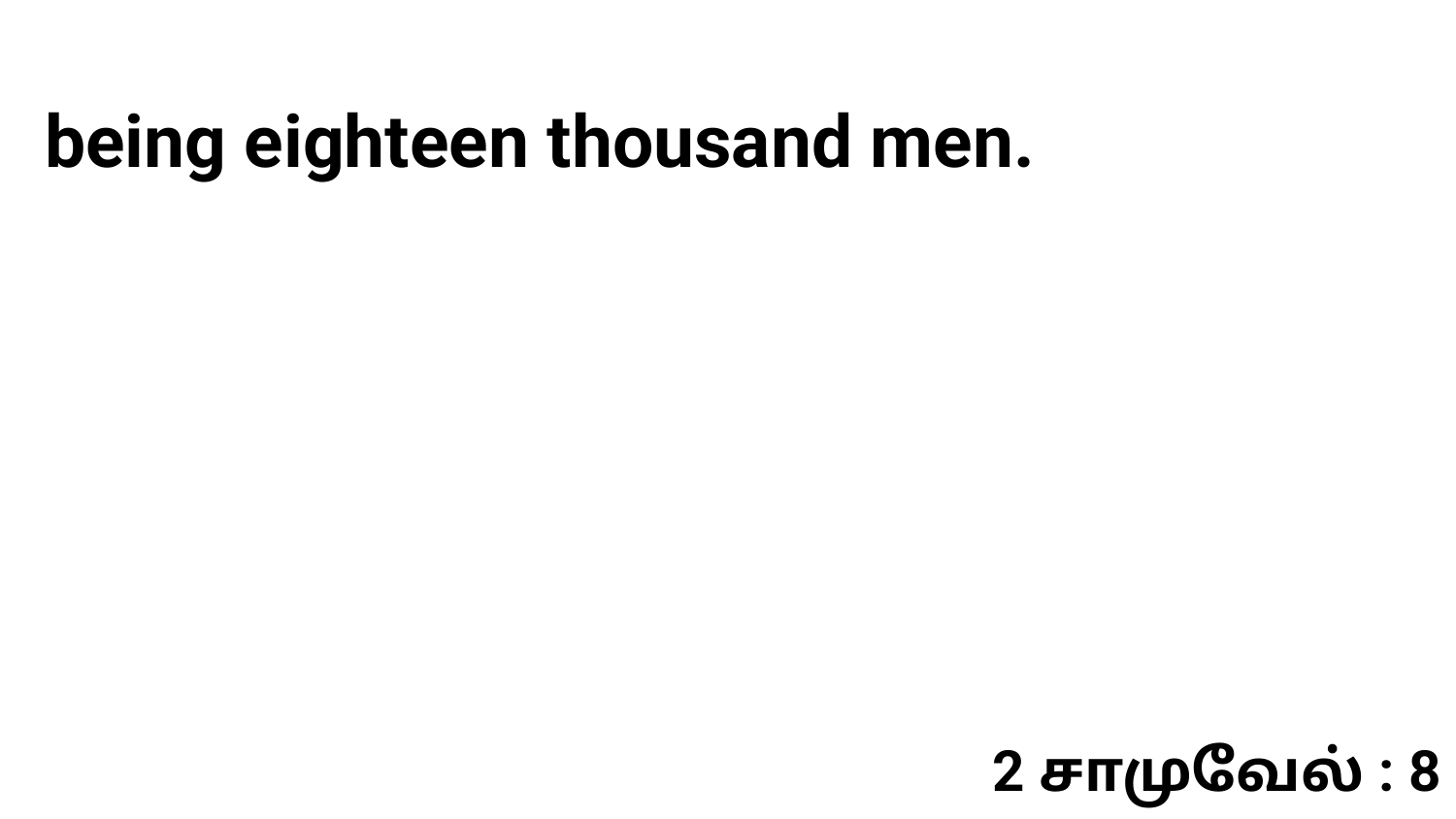

being eighteen thousand men.
2 சாமுவேல் : 8